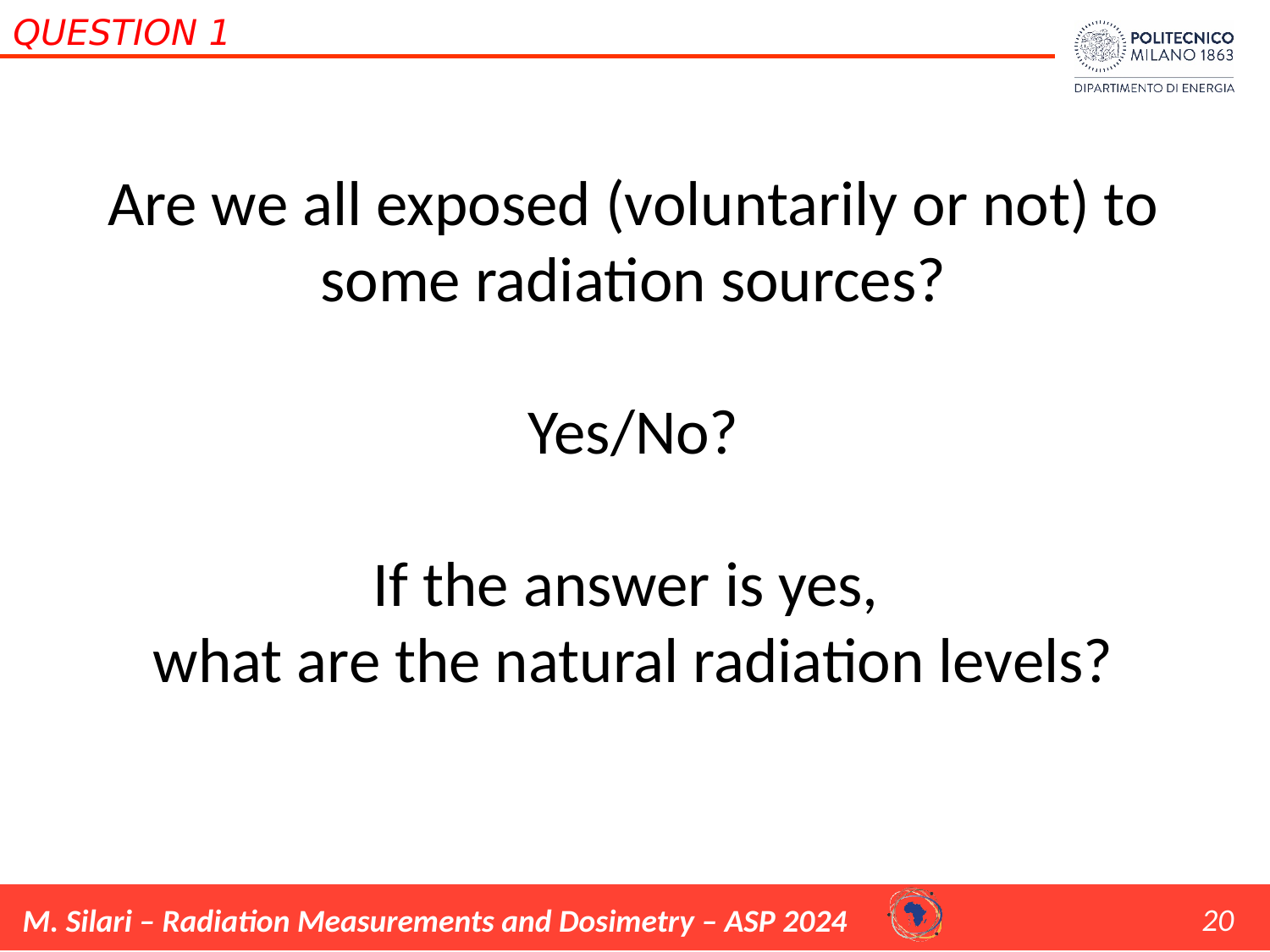

QUESTION 1
Are we all exposed (voluntarily or not) to some radiation sources?

Yes/No?

If the answer is yes,
what are the natural radiation levels?
20